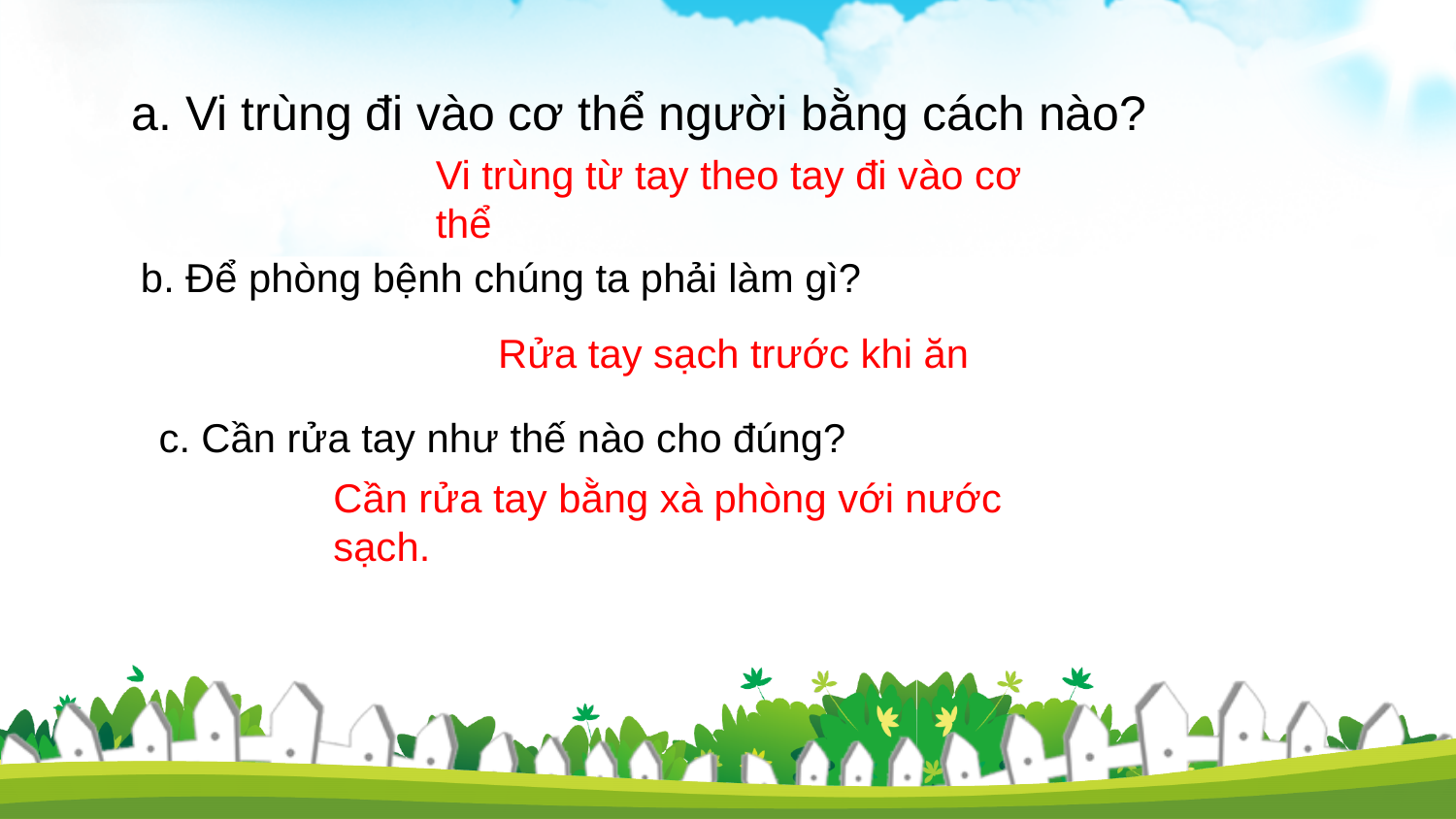

a. Vi trùng đi vào cơ thể người bằng cách nào?
Vi trùng từ tay theo tay đi vào cơ thể
b. Để phòng bệnh chúng ta phải làm gì?
Rửa tay sạch trước khi ăn
c. Cần rửa tay như thế nào cho đúng?
Cần rửa tay bằng xà phòng với nước sạch.